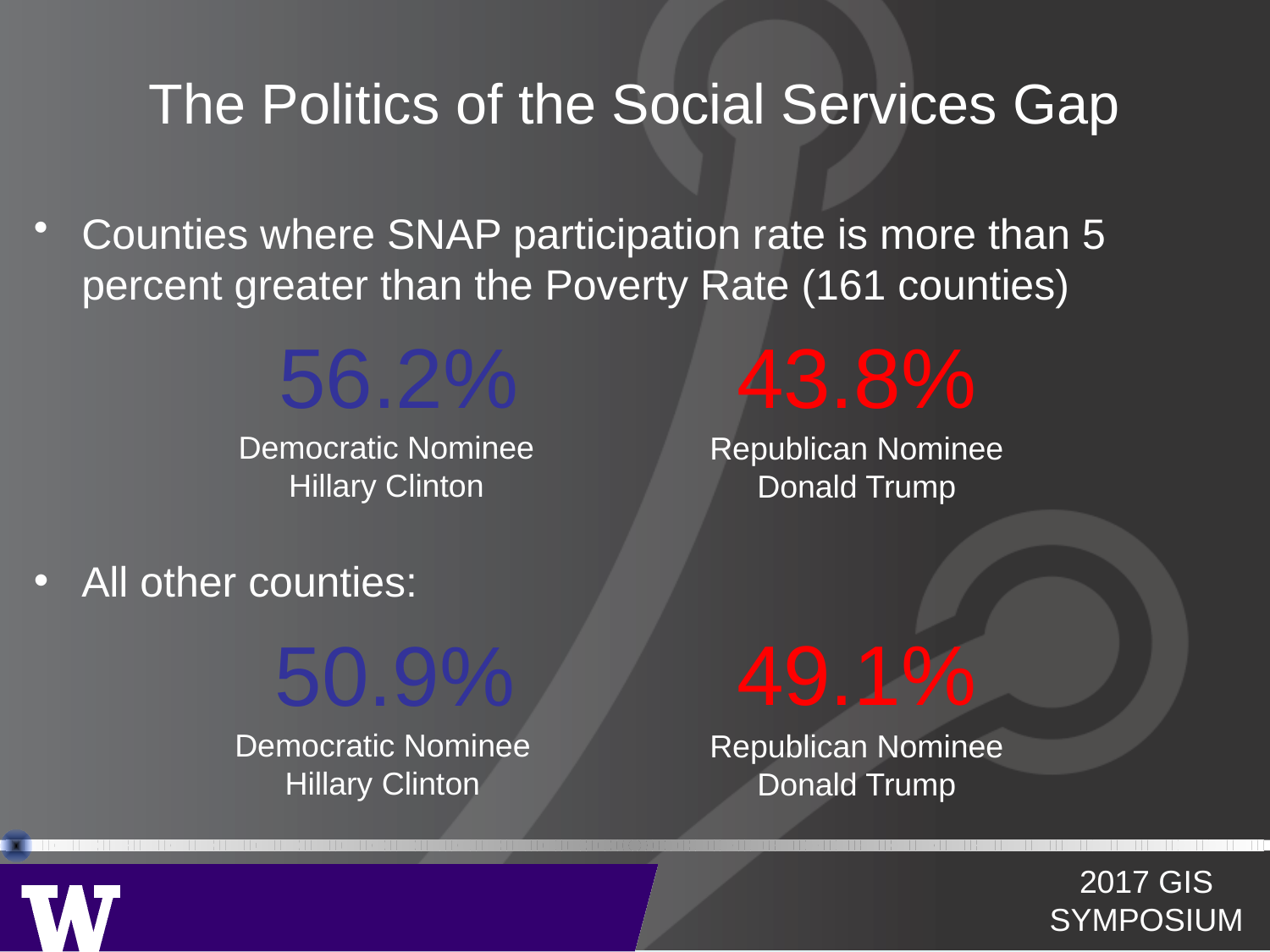

# The Politics of the Social Services Gap
Counties where SNAP participation rate is more than 5 percent greater than the Poverty Rate (161 counties)

All other counties:

56.2%
43.8%
Democratic Nominee
Hillary Clinton
Republican Nominee
Donald Trump
49.1%
50.9%
Democratic Nominee
Hillary Clinton
Republican Nominee
Donald Trump